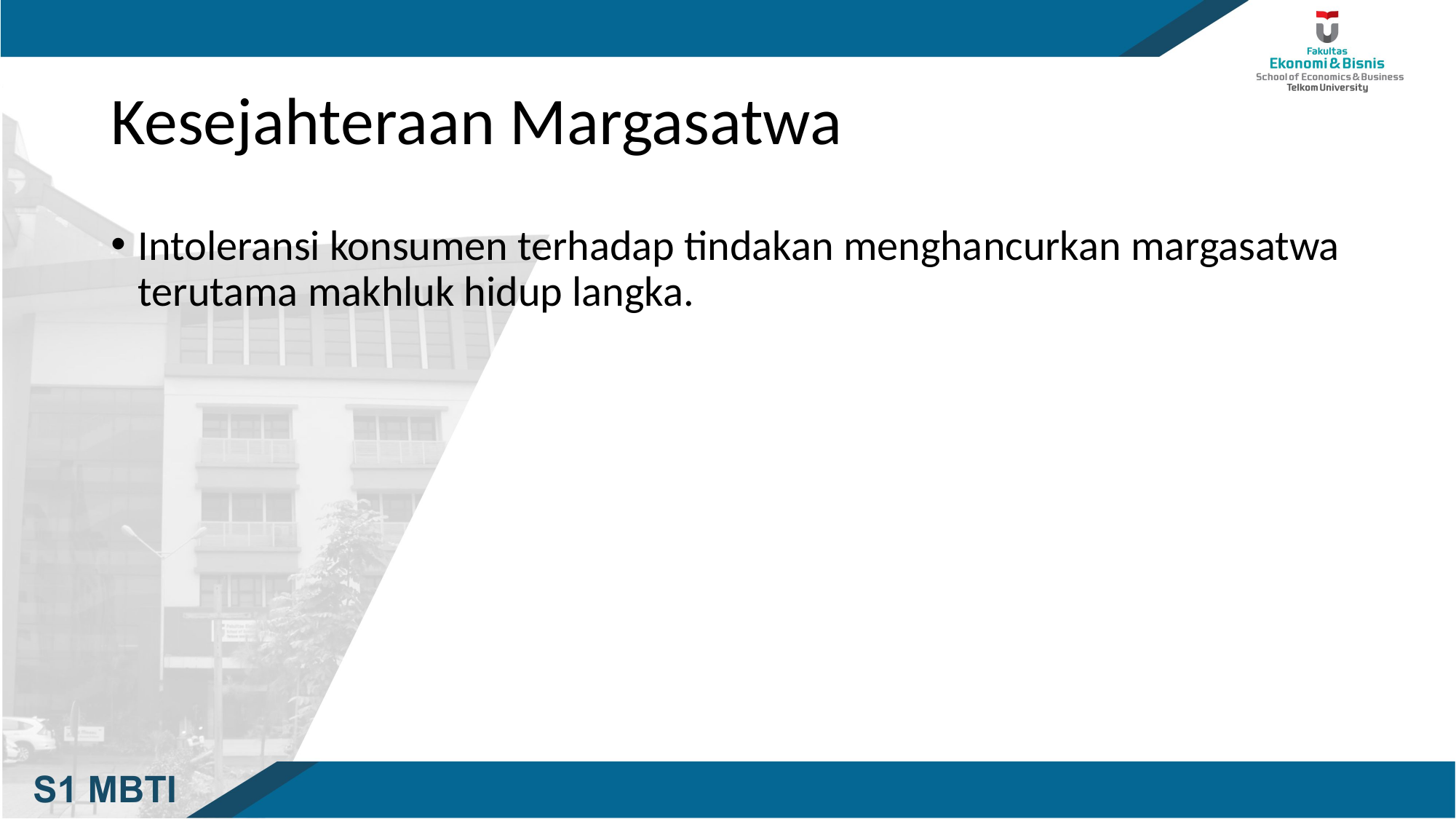

# Kesejahteraan Margasatwa
Intoleransi konsumen terhadap tindakan menghancurkan margasatwa terutama makhluk hidup langka.